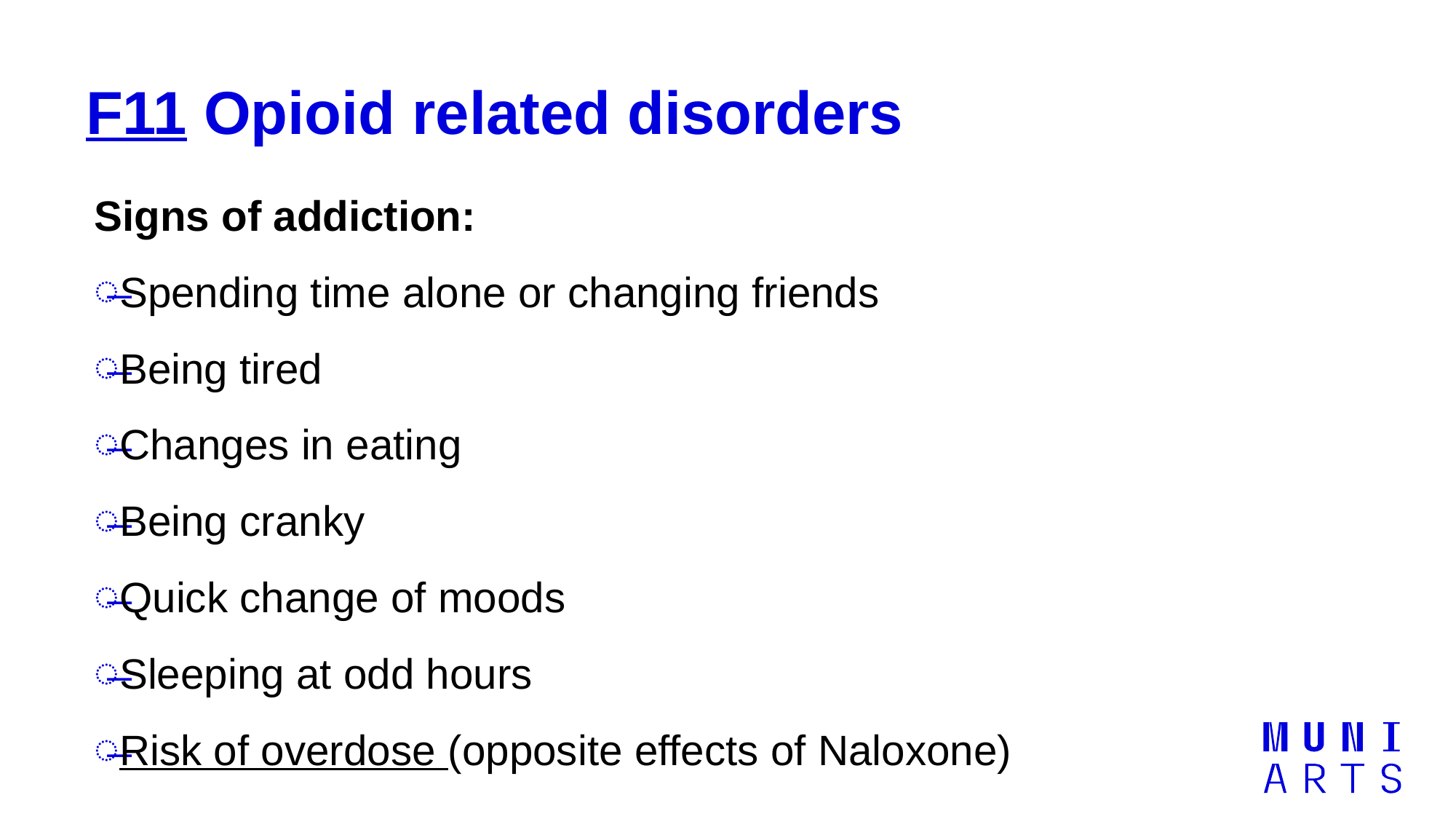

# F11 Opioid related disorders
Signs of addiction:
Spending time alone or changing friends
Being tired
Changes in eating
Being cranky
Quick change of moods
Sleeping at odd hours
Risk of overdose (opposite effects of Naloxone)